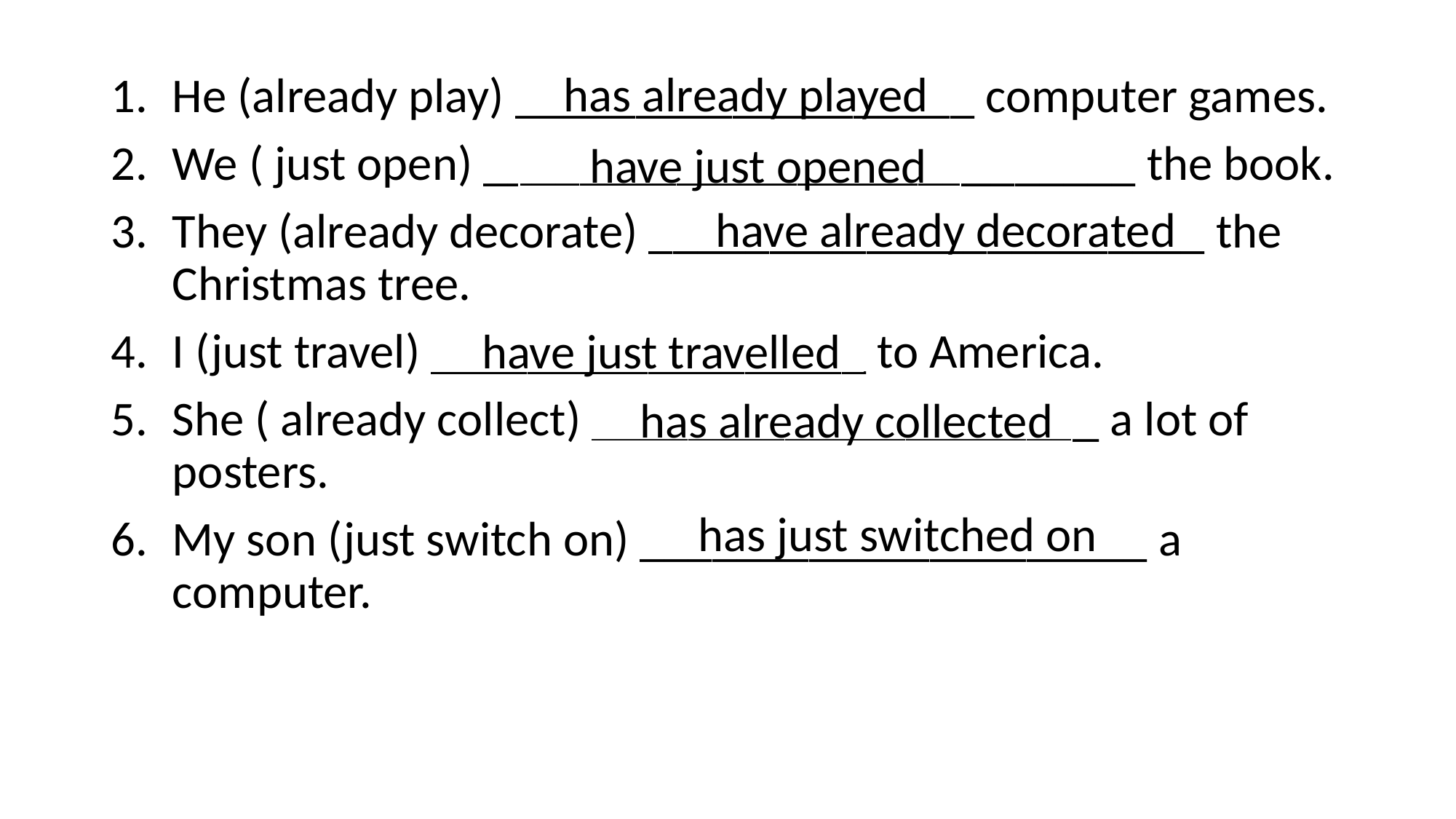

He (already play) ___________________ computer games.
We ( just open) ___________________________ the book.
They (already decorate) _______________________ the Christmas tree.
I (just travel) __________________ to America.
She ( already collect) _____________________ a lot of posters.
My son (just switch on) _____________________ a computer.
   has already played
   have just opened
   have already decorated
   have just travelled
   has already collected
   has just switched on